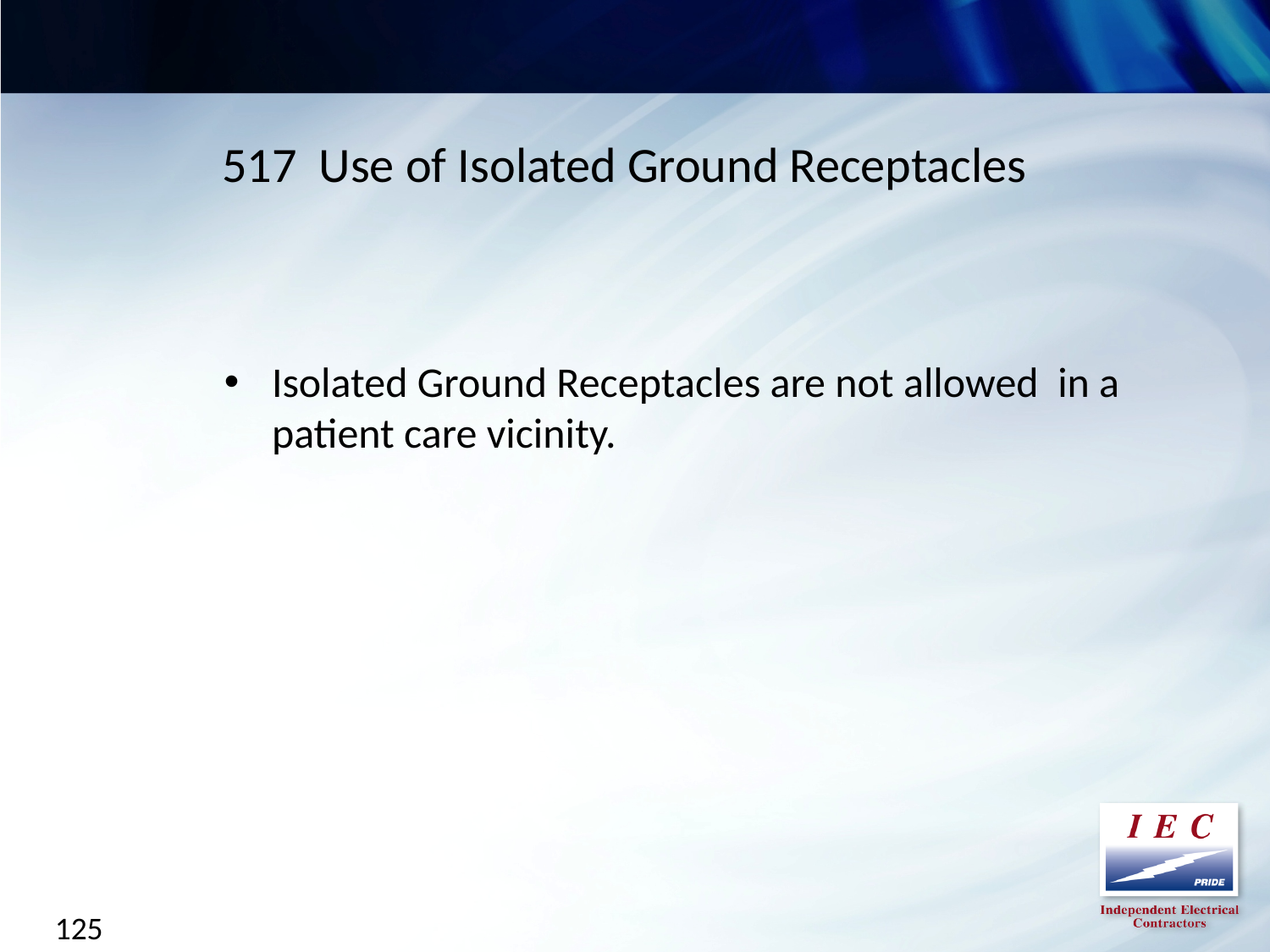

517  Use of Isolated Ground Receptacles
Isolated Ground Receptacles are not allowed  in a patient care vicinity.
125